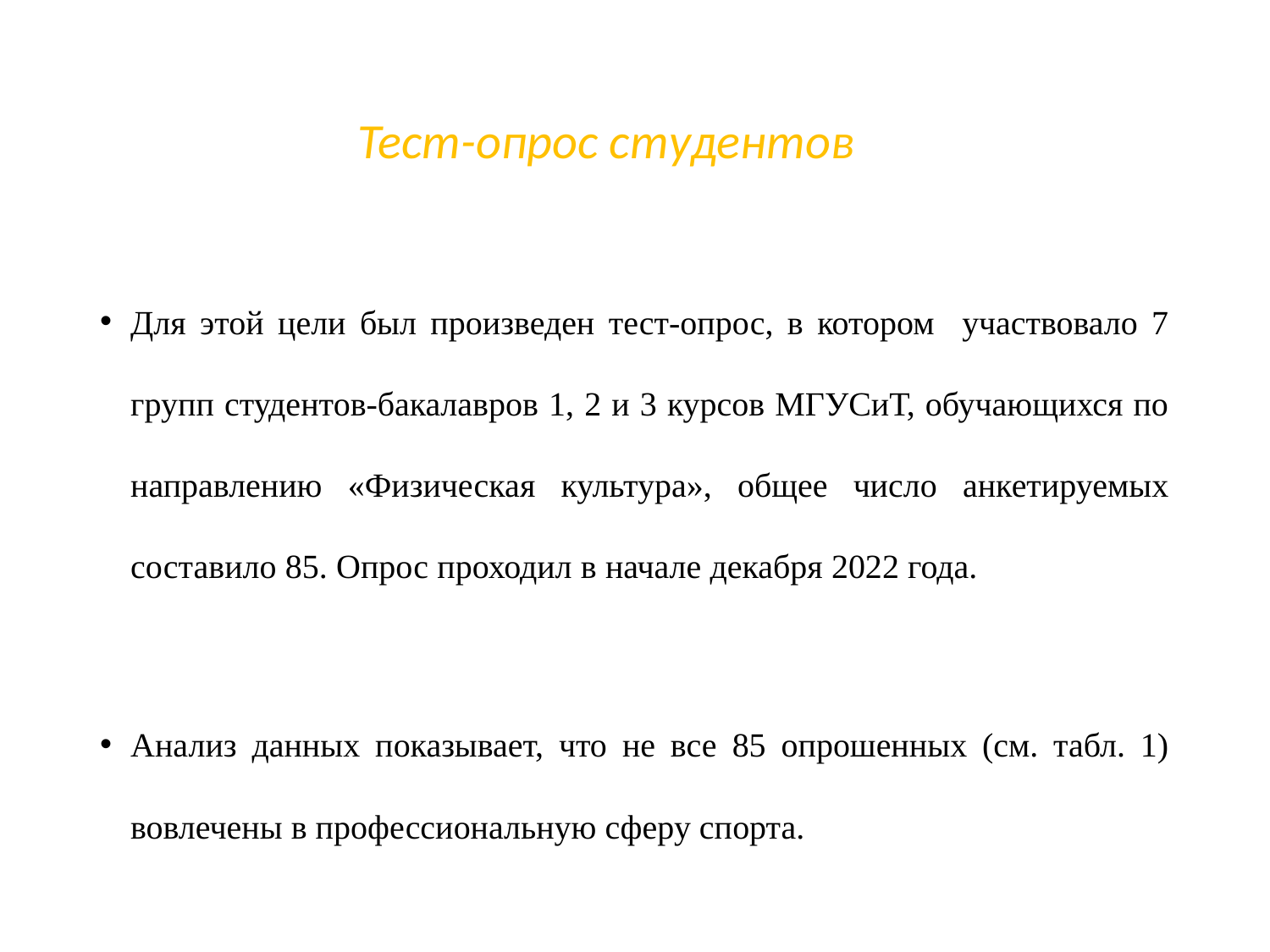

# Тест-опрос студентов
Для этой цели был произведен тест-опрос, в котором  участвовало 7 групп студентов-бакалавров 1, 2 и 3 курсов МГУСиТ, обучающихся по направлению «Физическая культура», общее число анкетируемых составило 85. Опрос проходил в начале декабря 2022 года.
Анализ данных показывает, что не все 85 опрошенных (см. табл. 1) вовлечены в профессиональную сферу спорта.